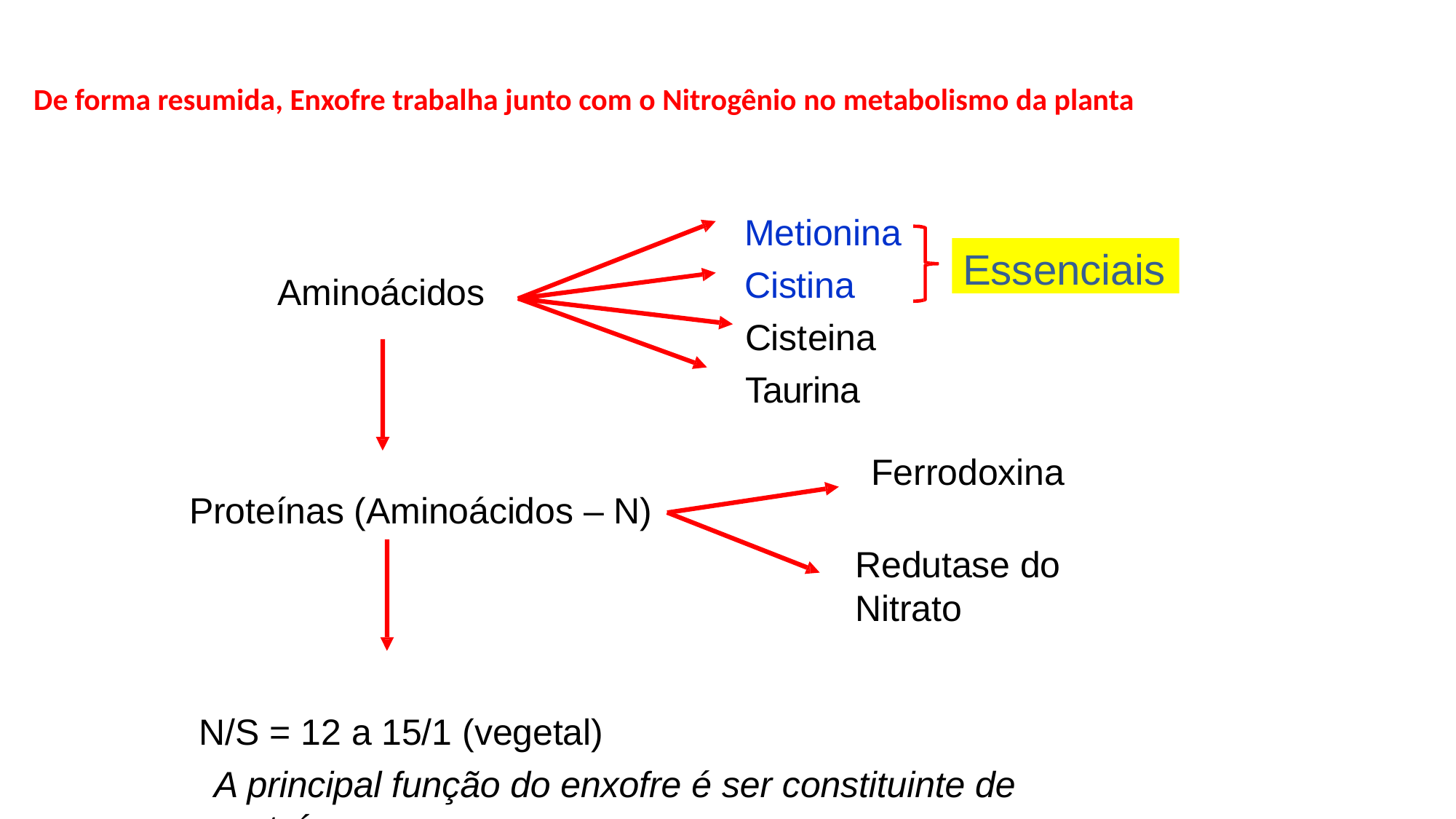

De forma resumida, Enxofre trabalha junto com o Nitrogênio no metabolismo da planta
Metionina
Cistina  Cisteina  Taurina

Essenciais

Aminoácidos

Ferrodoxina
Proteínas (Aminoácidos – N)
Redutase do Nitrato

N/S = 12 a 15/1 (vegetal)
A principal função do enxofre é ser constituinte de proteínas